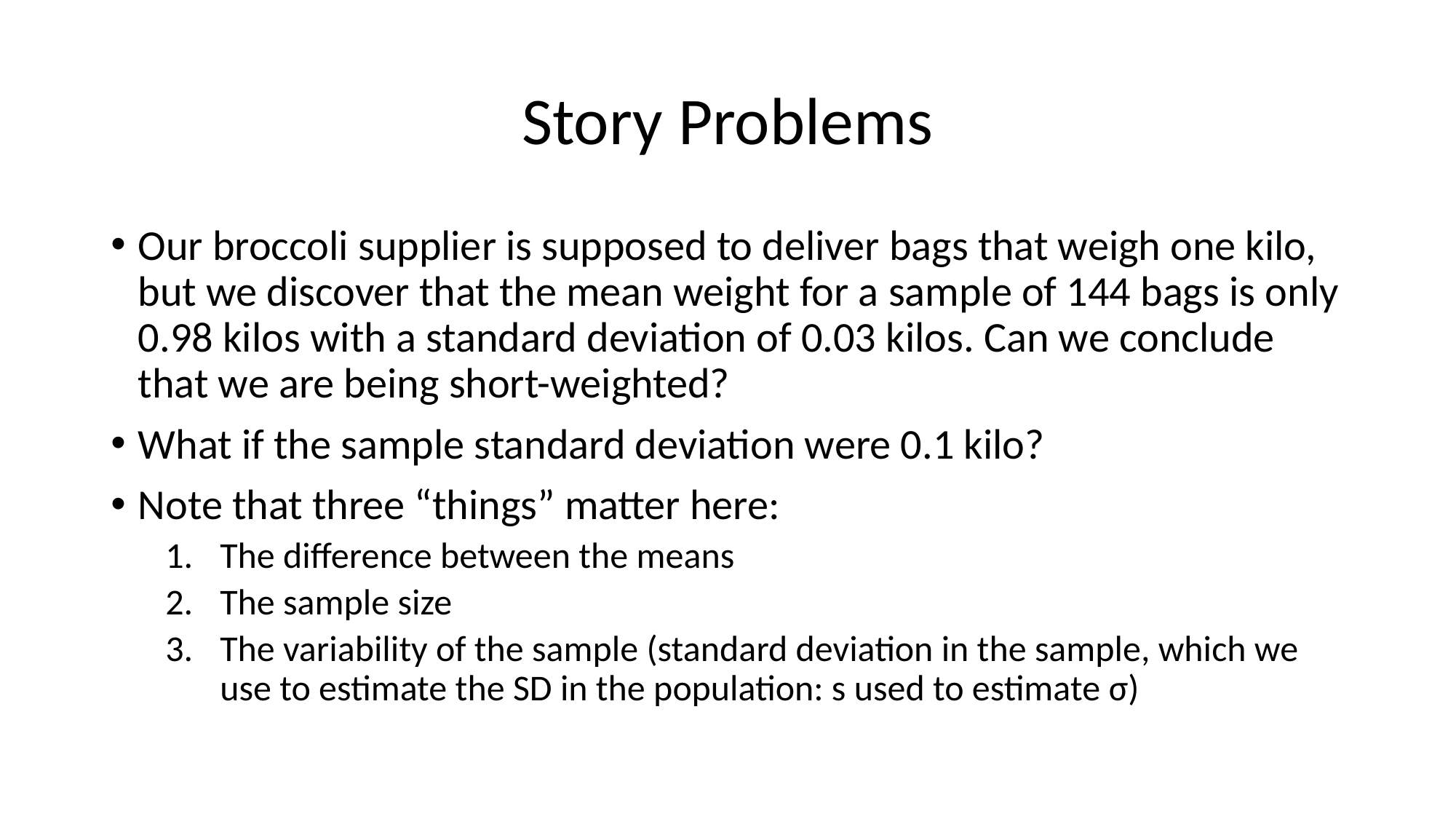

# Story Problems
Our broccoli supplier is supposed to deliver bags that weigh one kilo, but we discover that the mean weight for a sample of 144 bags is only 0.98 kilos with a standard deviation of 0.03 kilos. Can we conclude that we are being short-weighted?
What if the sample standard deviation were 0.1 kilo?
Note that three “things” matter here:
The difference between the means
The sample size
The variability of the sample (standard deviation in the sample, which we use to estimate the SD in the population: s used to estimate σ)